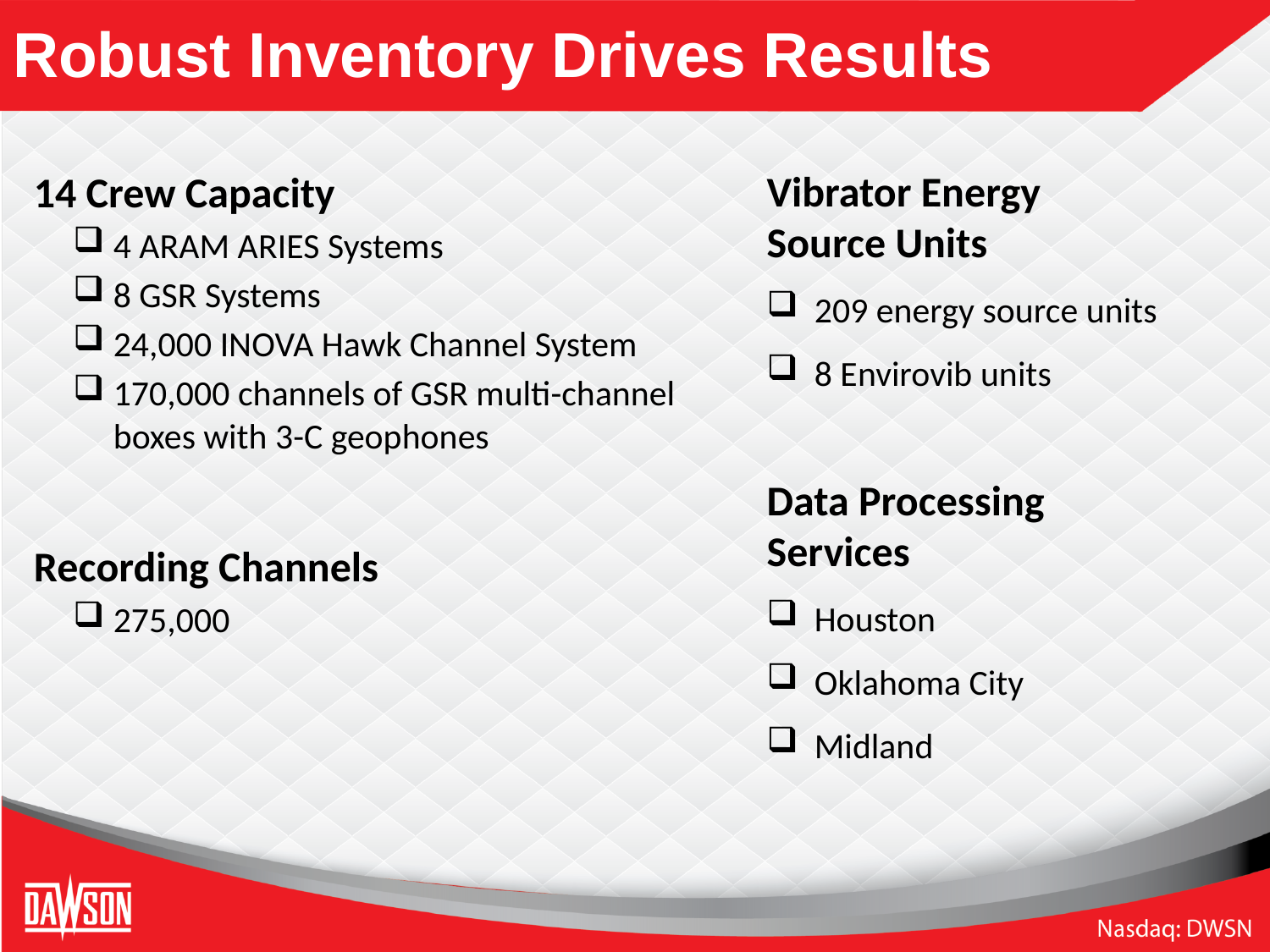

# Robust Inventory Drives Results
14 Crew Capacity
4 ARAM ARIES Systems
8 GSR Systems
24,000 INOVA Hawk Channel System
170,000 channels of GSR multi-channel boxes with 3-C geophones

Recording Channels
275,000
Vibrator Energy Source Units
209 energy source units
8 Envirovib units

Data Processing Services
Houston
Oklahoma City
Midland